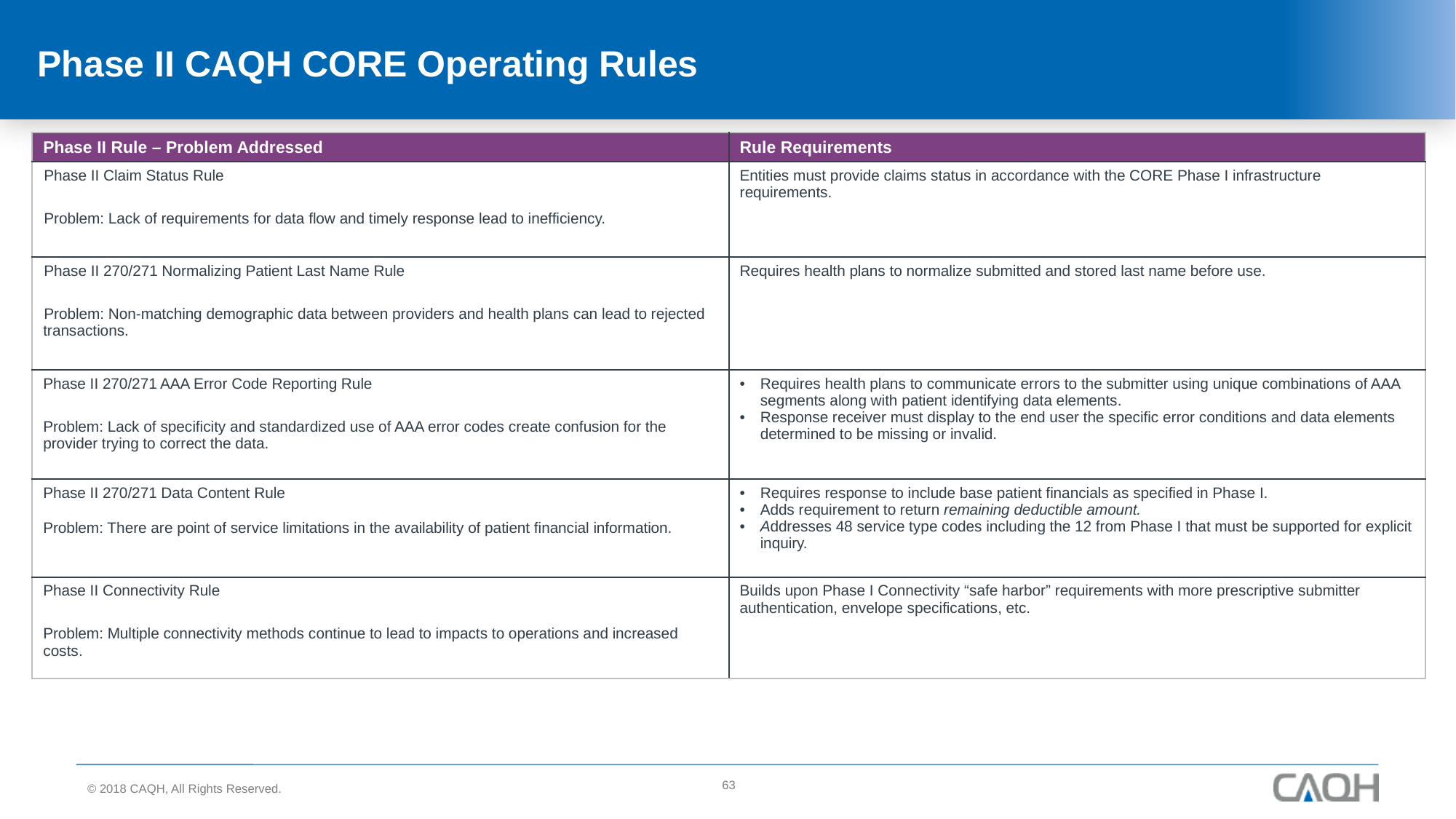

# Phase II CAQH CORE Operating Rules

| Phase II Rule – Problem Addressed | Rule Requirements |
| --- | --- |
| Phase II Claim Status Rule Problem: Lack of requirements for data flow and timely response lead to inefficiency. | Entities must provide claims status in accordance with the CORE Phase I infrastructure requirements. |
| Phase II 270/271 Normalizing Patient Last Name Rule Problem: Non-matching demographic data between providers and health plans can lead to rejected transactions. | Requires health plans to normalize submitted and stored last name before use. |
| Phase II 270/271 AAA Error Code Reporting Rule Problem: Lack of specificity and standardized use of AAA error codes create confusion for the provider trying to correct the data. | Requires health plans to communicate errors to the submitter using unique combinations of AAA segments along with patient identifying data elements. Response receiver must display to the end user the specific error conditions and data elements determined to be missing or invalid. |
| Phase II 270/271 Data Content Rule Problem: There are point of service limitations in the availability of patient financial information. | Requires response to include base patient financials as specified in Phase I. Adds requirement to return remaining deductible amount. Addresses 48 service type codes including the 12 from Phase I that must be supported for explicit inquiry. |
| Phase II Connectivity Rule Problem: Multiple connectivity methods continue to lead to impacts to operations and increased costs. | Builds upon Phase I Connectivity “safe harbor” requirements with more prescriptive submitter authentication, envelope specifications, etc. |
63